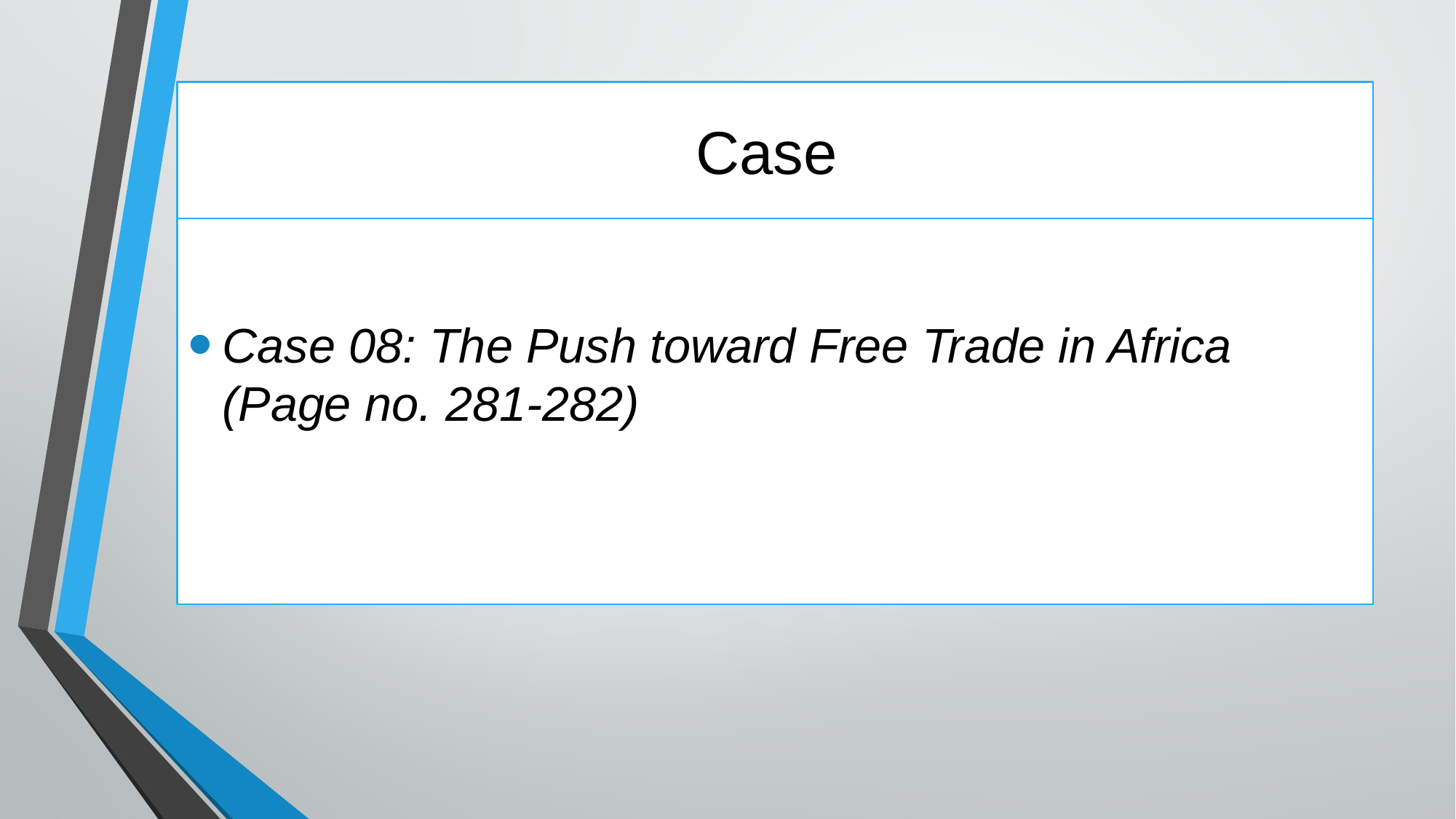

# Case
Case 08: The Push toward Free Trade in Africa (Page no. 281-282)